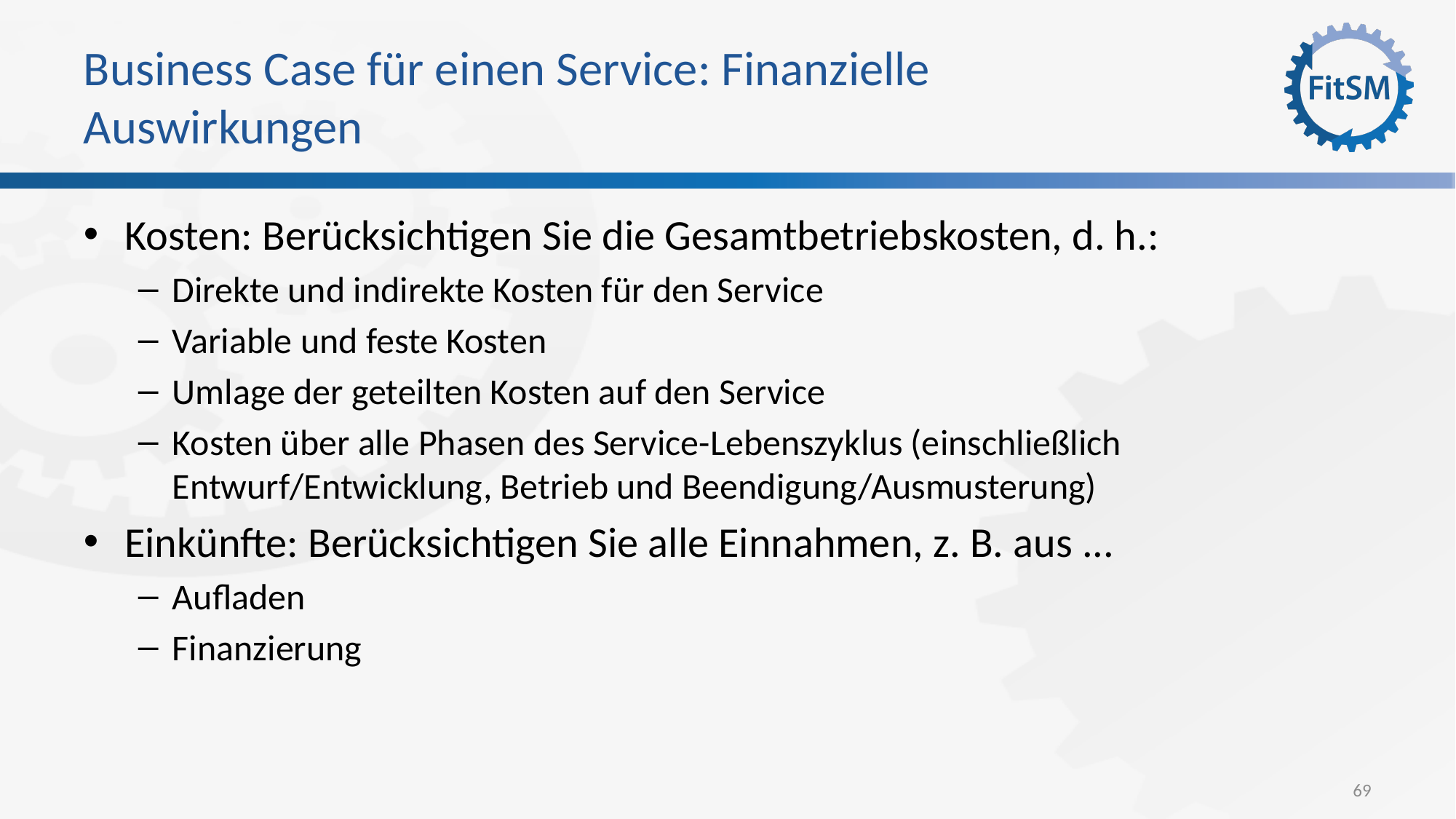

# Business Case für einen Service: Finanzielle Auswirkungen
Kosten: Berücksichtigen Sie die Gesamtbetriebskosten, d. h.:
Direkte und indirekte Kosten für den Service
Variable und feste Kosten
Umlage der geteilten Kosten auf den Service
Kosten über alle Phasen des Service-Lebenszyklus (einschließlich Entwurf/Entwicklung, Betrieb und Beendigung/Ausmusterung)
Einkünfte: Berücksichtigen Sie alle Einnahmen, z. B. aus ...
Aufladen
Finanzierung
69